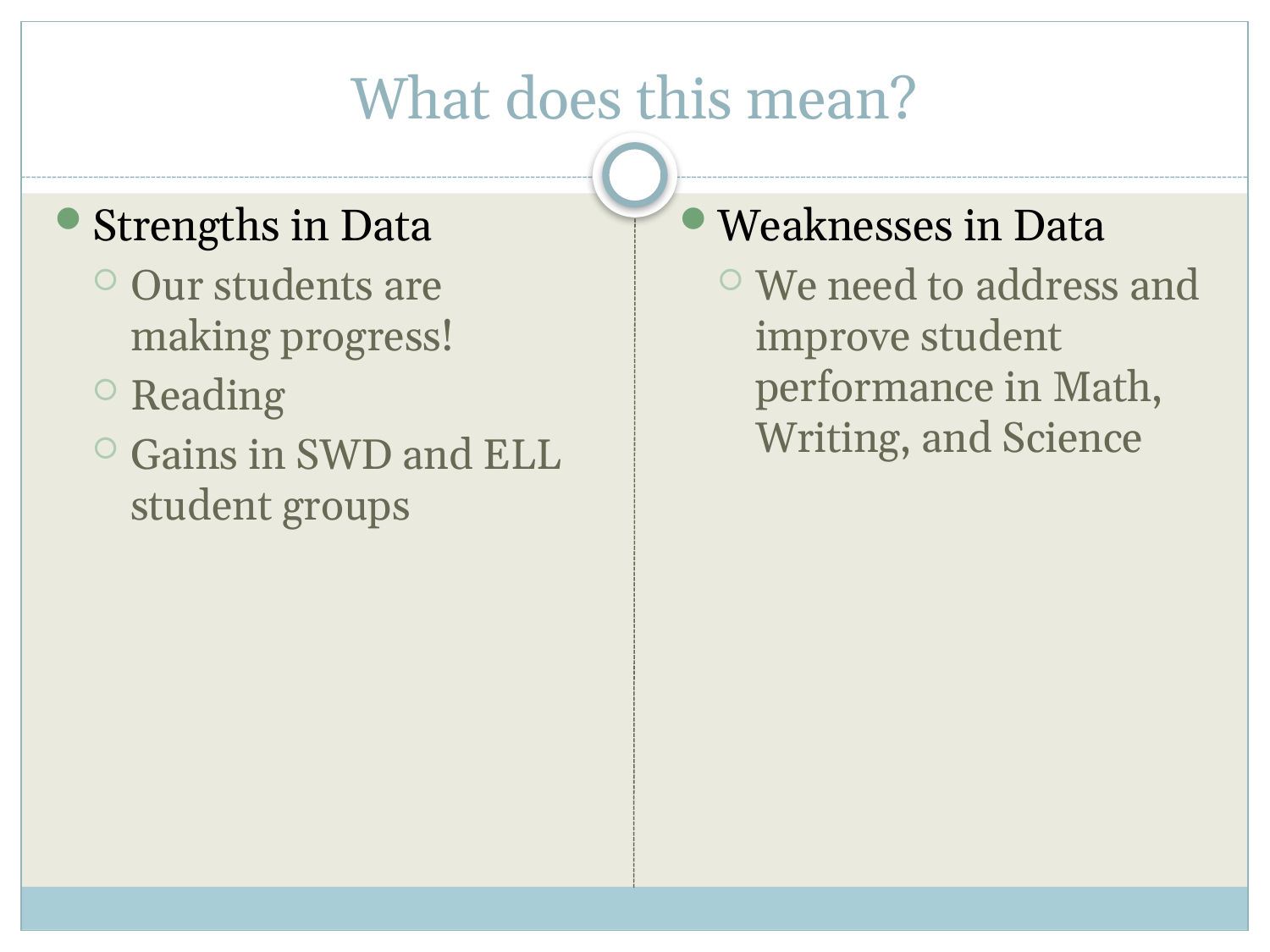

# What does this mean?
Strengths in Data
Our students are making progress!
Reading
Gains in SWD and ELL student groups

Weaknesses in Data
We need to address and improve student performance in Math, Writing, and Science